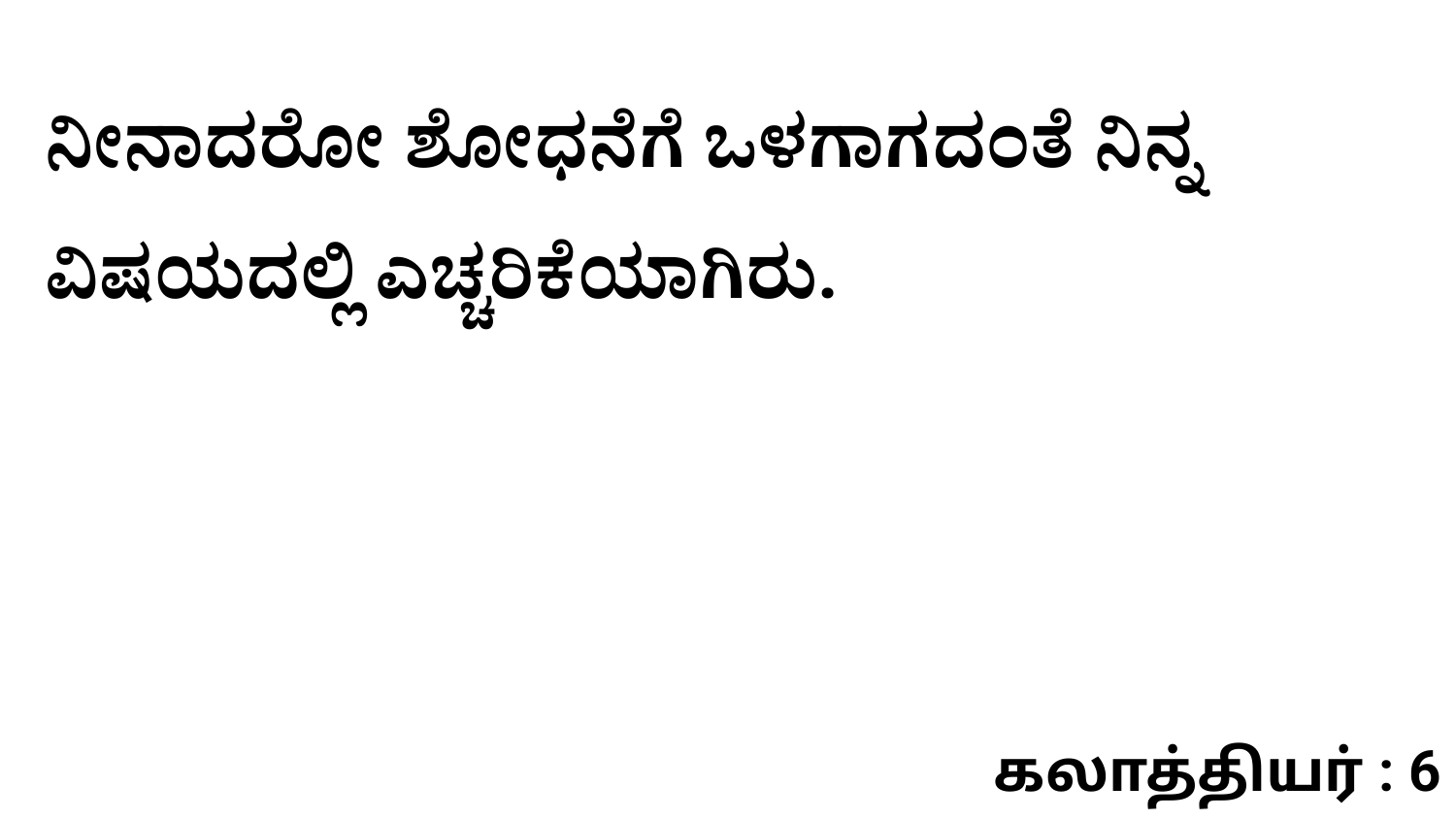

ನೀನಾದರೋ ಶೋಧನೆಗೆ ಒಳಗಾಗದಂತೆ ನಿನ್ನ ವಿಷಯದಲ್ಲಿ ಎಚ್ಚರಿಕೆಯಾಗಿರು.
கலாத்தியர் : 6